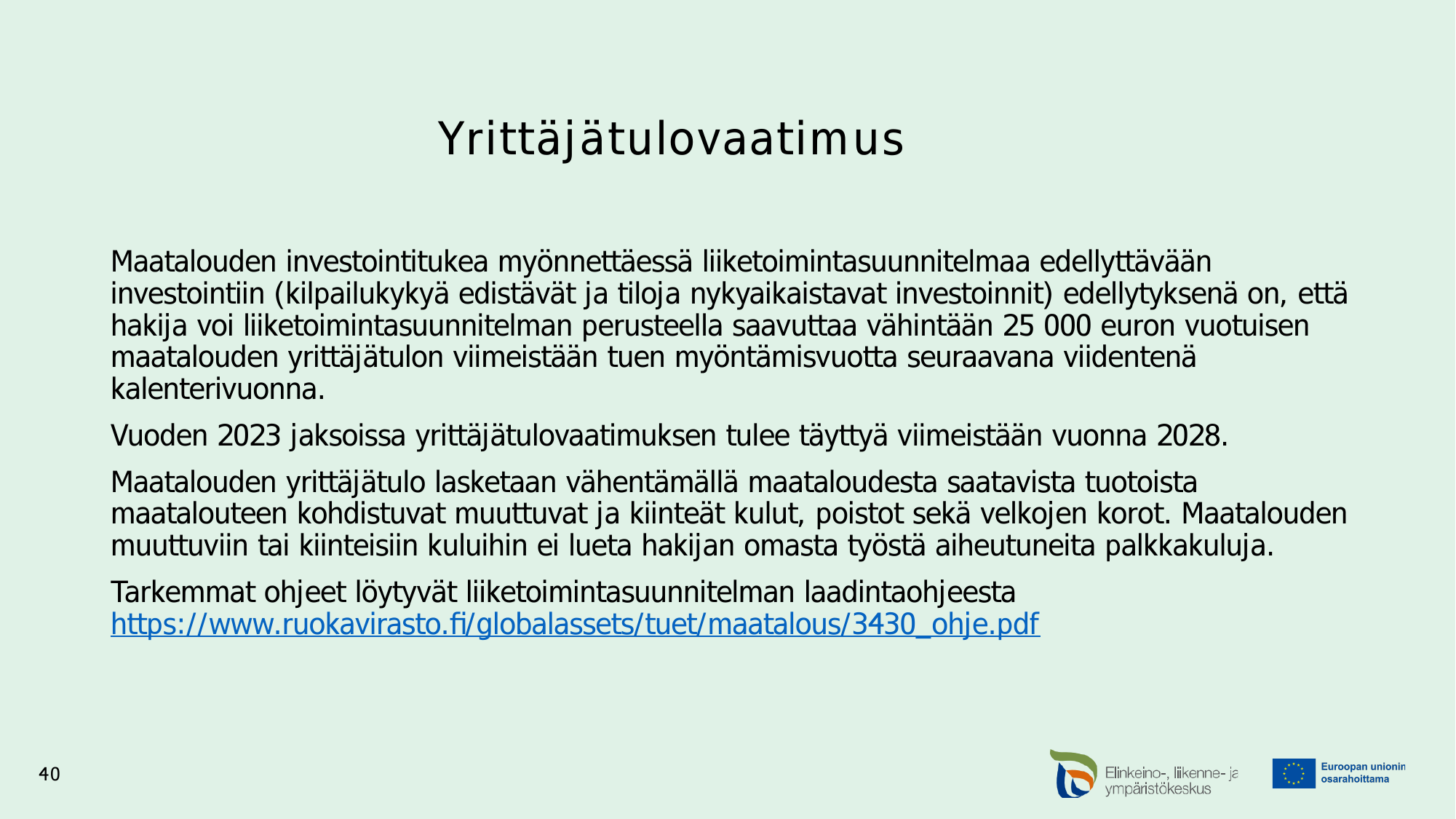

# Yrittäjätulovaatimus
Maatalouden investointitukea myönnettäessä liiketoimintasuunnitelmaa edellyttävään investointiin (kilpailukykyä edistävät ja tiloja nykyaikaistavat investoinnit) edellytyksenä on, että hakija voi liiketoimintasuunnitelman perusteella saavuttaa vähintään 25 000 euron vuotuisen maatalouden yrittäjätulon viimeistään tuen myöntämisvuotta seuraavana viidentenä kalenterivuonna.
Vuoden 2023 jaksoissa yrittäjätulovaatimuksen tulee täyttyä viimeistään vuonna 2028.
Maatalouden yrittäjätulo lasketaan vähentämällä maataloudesta saatavista tuotoista maatalouteen kohdistuvat muuttuvat ja kiinteät kulut, poistot sekä velkojen korot. Maatalouden muuttuviin tai kiinteisiin kuluihin ei lueta hakijan omasta työstä aiheutuneita palkkakuluja.
Tarkemmat ohjeet löytyvät liiketoimintasuunnitelman laadintaohjeesta https://www.ruokavirasto.fi/globalassets/tuet/maatalous/3430_ohje.pdf